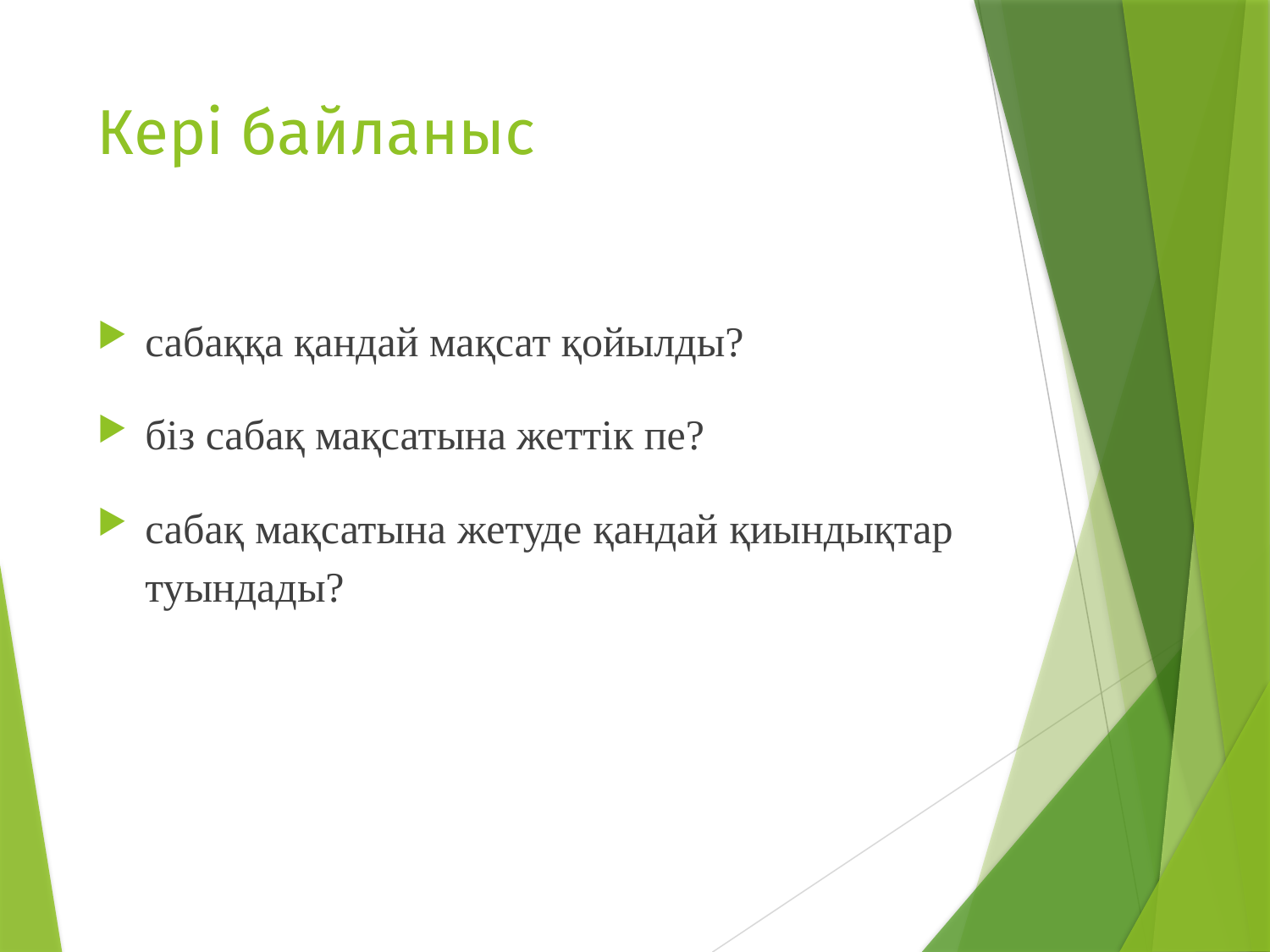

# Кері байланыс
сабаққа қандай мақсат қойылды?
біз сабақ мақсатына жеттік пе?
сабақ мақсатына жетуде қандай қиындықтар туындады?